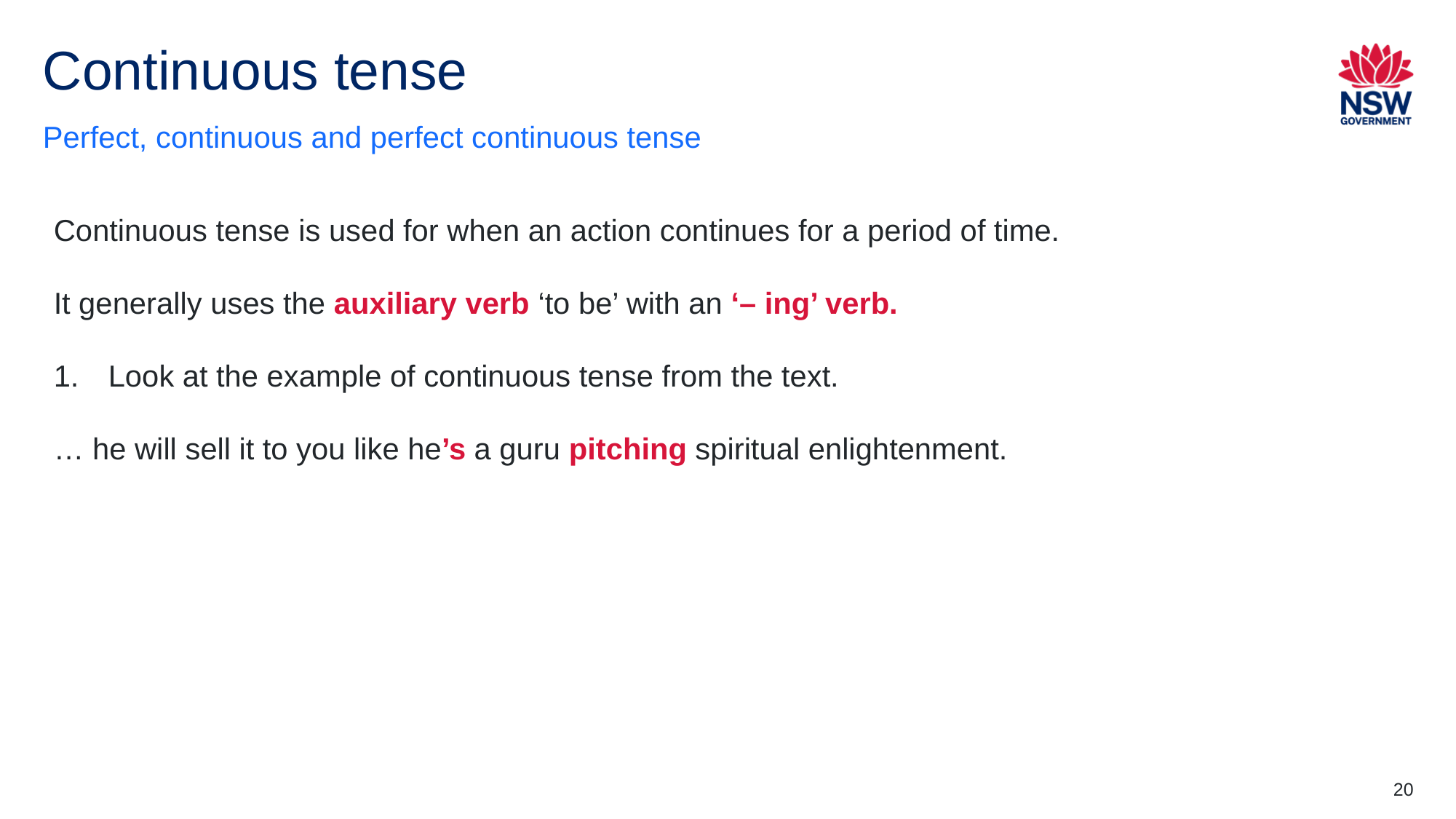

# Continuous tense
Perfect, continuous and perfect continuous tense
Continuous tense is used for when an action continues for a period of time.
It generally uses the auxiliary verb ‘to be’ with an ‘– ing’ verb.
Look at the example of continuous tense from the text.
… he will sell it to you like he’s a guru pitching spiritual enlightenment.
20